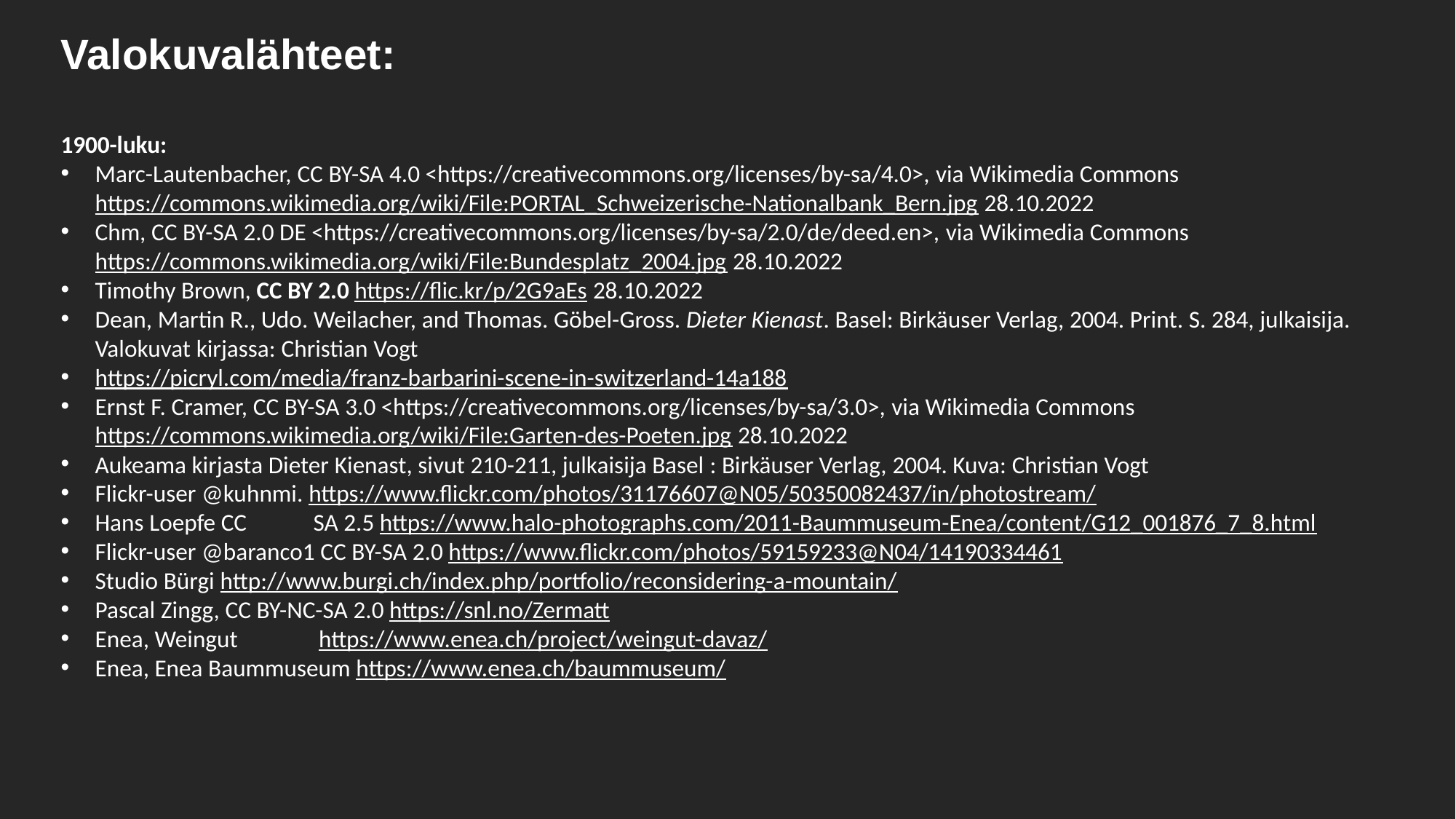

Valokuvalähteet:

1900-luku:
Marc-Lautenbacher, CC BY-SA 4.0 <https://creativecommons.org/licenses/by-sa/4.0>, via Wikimedia Commons https://commons.wikimedia.org/wiki/File:PORTAL_Schweizerische-Nationalbank_Bern.jpg 28.10.2022
Chm, CC BY-SA 2.0 DE <https://creativecommons.org/licenses/by-sa/2.0/de/deed.en>, via Wikimedia Commons https://commons.wikimedia.org/wiki/File:Bundesplatz_2004.jpg 28.10.2022
Timothy Brown, CC BY 2.0 https://flic.kr/p/2G9aEs 28.10.2022
Dean, Martin R., Udo. Weilacher, and Thomas. Göbel-Gross. Dieter Kienast. Basel: Birkäuser Verlag, 2004. Print. S. 284, julkaisija. Valokuvat kirjassa: Christian Vogt
https://picryl.com/media/franz-barbarini-scene-in-switzerland-14a188
Ernst F. Cramer, CC BY-SA 3.0 <https://creativecommons.org/licenses/by-sa/3.0>, via Wikimedia Commons https://commons.wikimedia.org/wiki/File:Garten-des-Poeten.jpg 28.10.2022
Aukeama kirjasta Dieter Kienast, sivut 210-211, julkaisija Basel : Birkäuser Verlag, 2004. Kuva: Christian Vogt
Flickr-user @kuhnmi. https://www.flickr.com/photos/31176607@N05/50350082437/in/photostream/
Hans Loepfe CC 	SA 2.5 https://www.halo-photographs.com/2011-Baummuseum-Enea/content/G12_001876_7_8.html
Flickr-user @baranco1 CC BY-SA 2.0 https://www.flickr.com/photos/59159233@N04/14190334461
Studio Bürgi http://www.burgi.ch/index.php/portfolio/reconsidering-a-mountain/
Pascal Zingg, CC BY-NC-SA 2.0 https://snl.no/Zermatt
Enea, Weingut	 https://www.enea.ch/project/weingut-davaz/
Enea, Enea Baummuseum https://www.enea.ch/baummuseum/